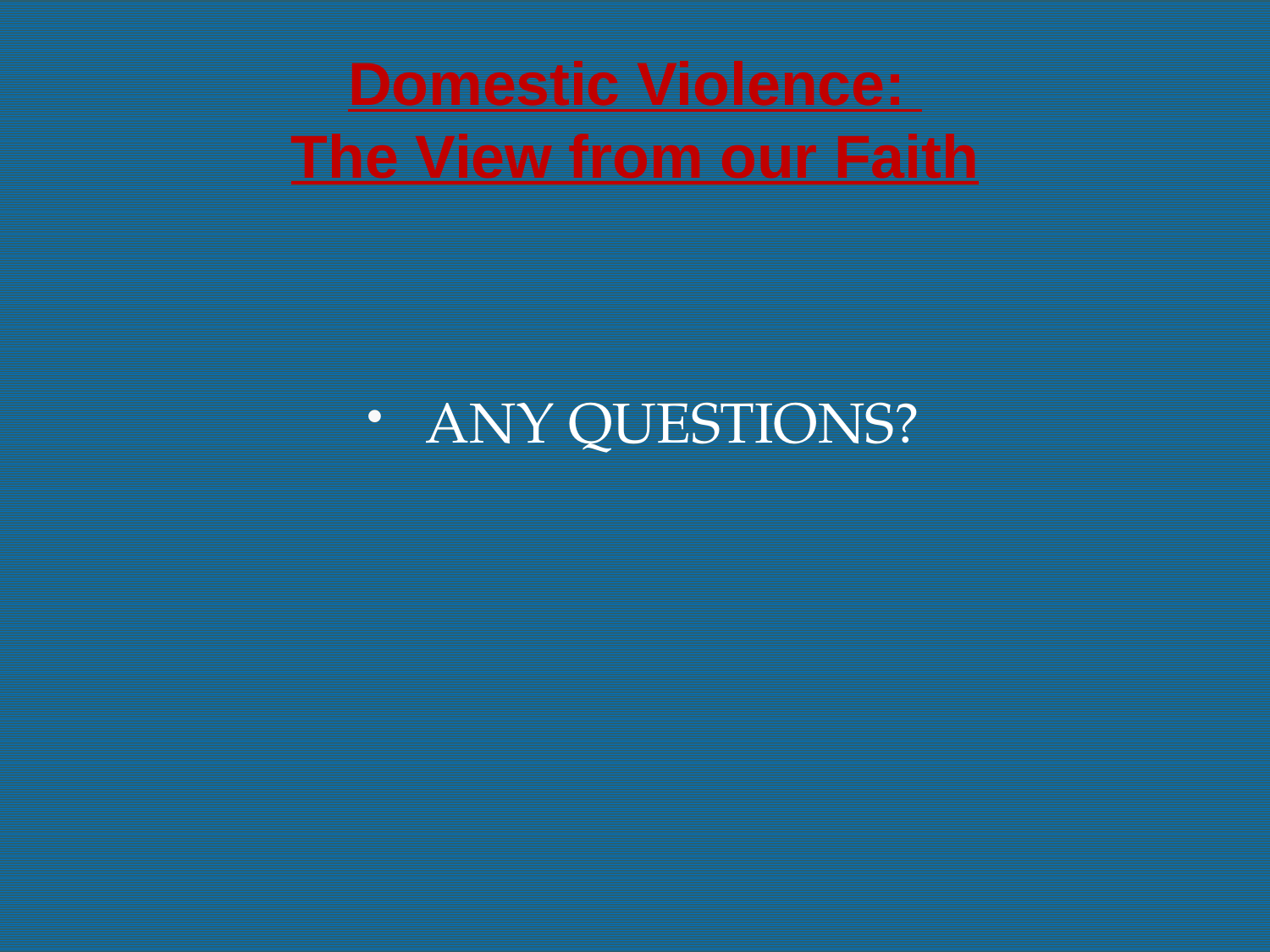

# Domestic Violence: The View from our Faith

ANY QUESTIONS?